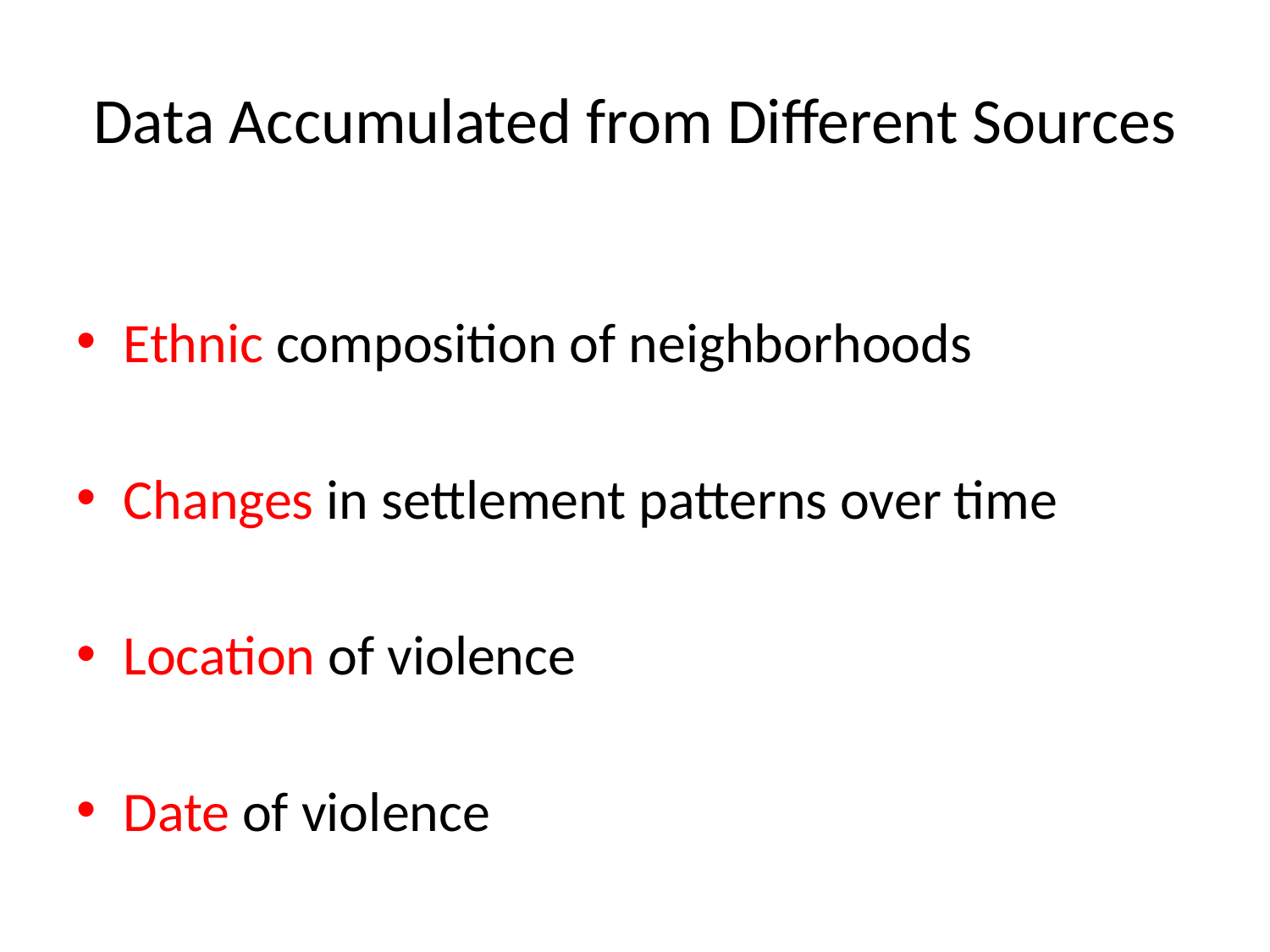

# Data Accumulated from Different Sources

Ethnic composition of neighborhoods

Changes in settlement patterns over time

Location of violence

Date of violence